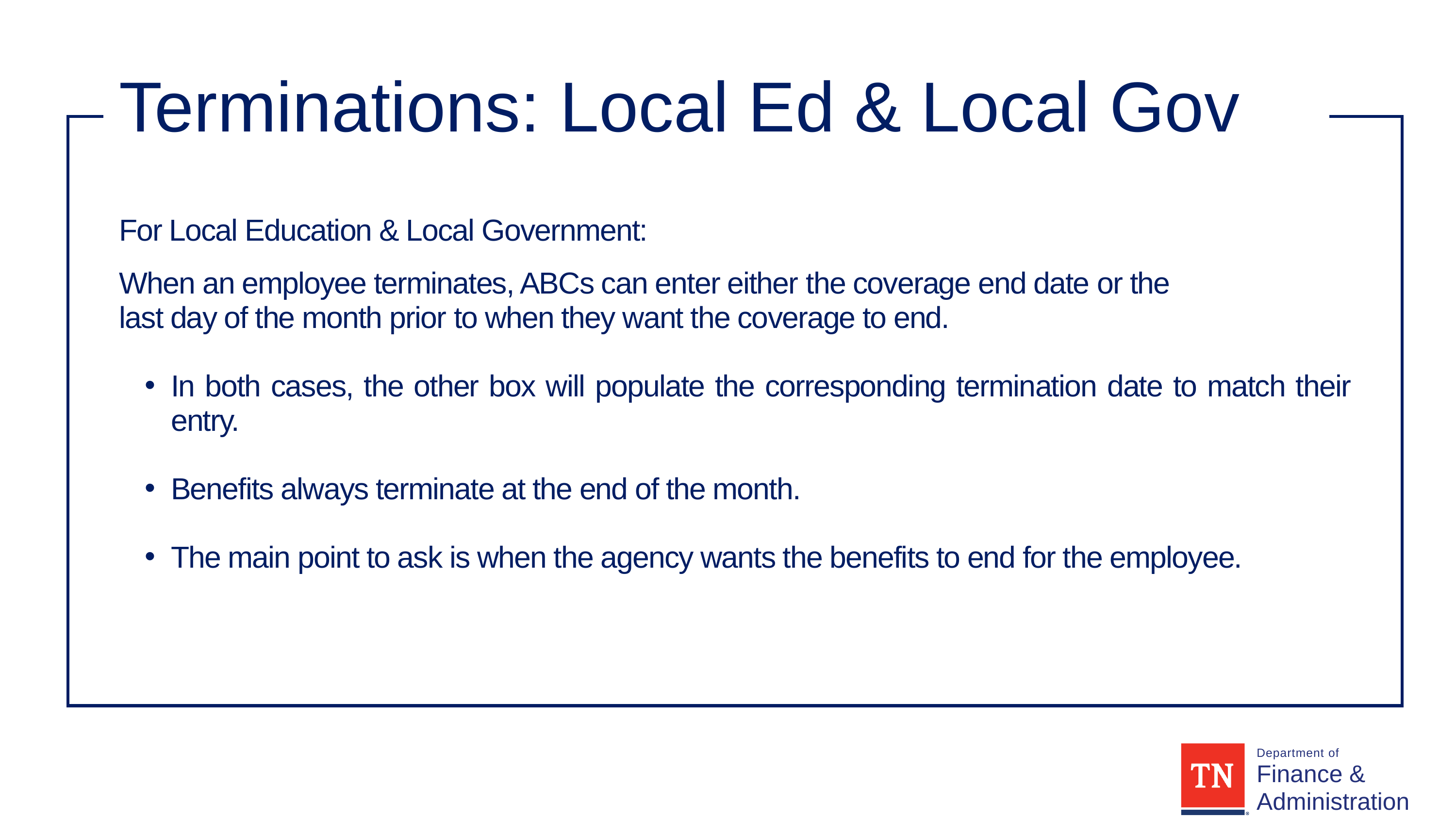

Terminations: Local Ed & Local Gov

For Local Education & Local Government:
When an employee terminates, ABCs can enter either the coverage end date or the
last day of the month prior to when they want the coverage to end.

In both cases, the other box will populate the corresponding termination date to match their entry.

Benefits always terminate at the end of the month.

The main point to ask is when the agency wants the benefits to end for the employee.

Department of
Finance &
Administration